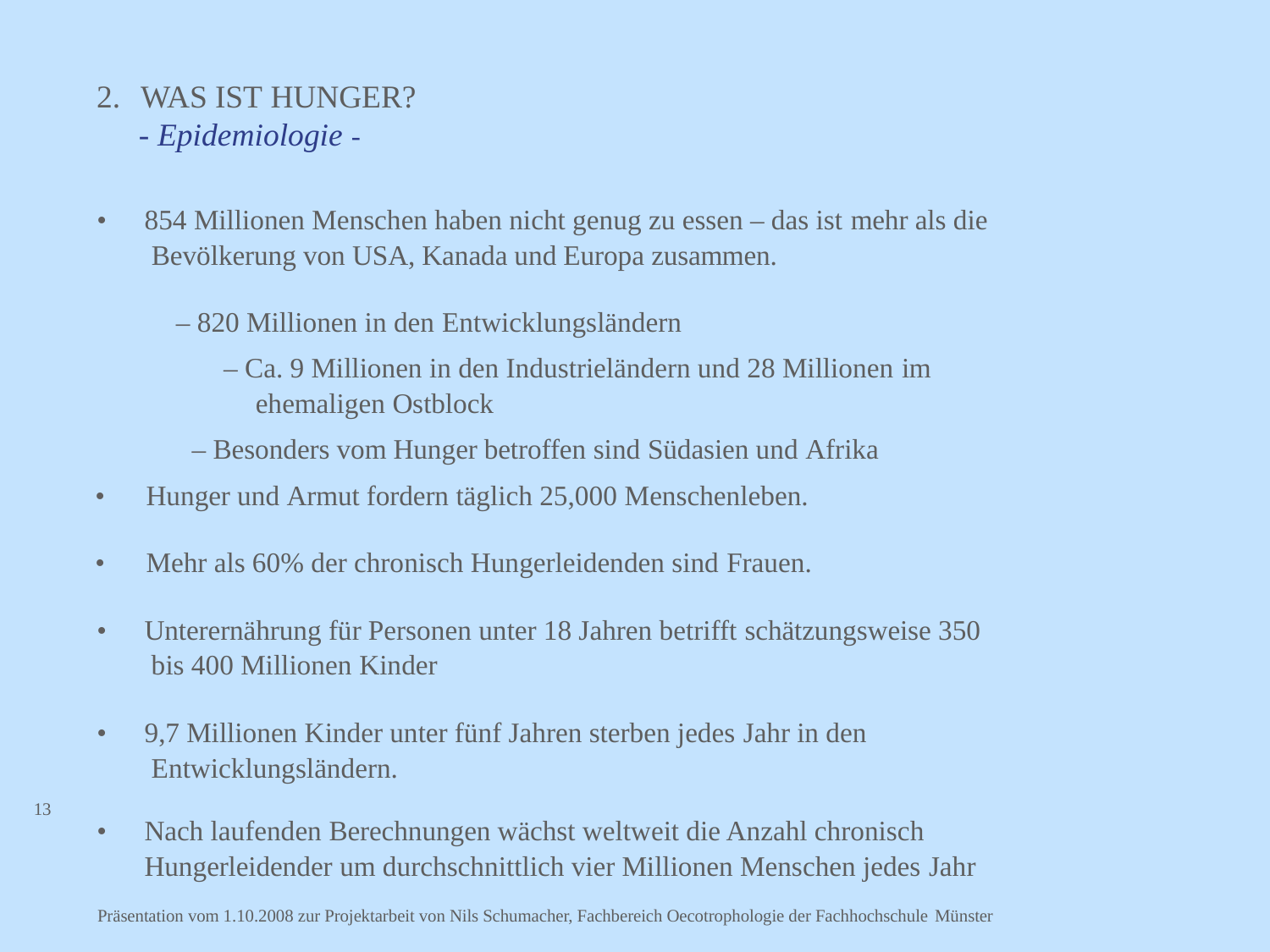

# 2.	WAS IST HUNGER?
- Epidemiologie -
•	854 Millionen Menschen haben nicht genug zu essen – das ist mehr als die  Bevölkerung von USA, Kanada und Europa zusammen.

– 820 Millionen in den Entwicklungsländern
– Ca. 9 Millionen in den Industrieländern und 28 Millionen im  ehemaligen Ostblock
– Besonders vom Hunger betroffen sind Südasien und Afrika
•	Hunger und Armut fordern täglich 25,000 Menschenleben.

•	Mehr als 60% der chronisch Hungerleidenden sind Frauen.

•	Unterernährung für Personen unter 18 Jahren betrifft schätzungsweise 350  bis 400 Millionen Kinder

•	9,7 Millionen Kinder unter fünf Jahren sterben jedes Jahr in den  Entwicklungsländern.
13
•	Nach laufenden Berechnungen wächst weltweit die Anzahl chronisch  Hungerleidender um durchschnittlich vier Millionen Menschen jedes Jahr
Präsentation vom 1.10.2008 zur Projektarbeit von Nils Schumacher, Fachbereich Oecotrophologie der Fachhochschule Münster